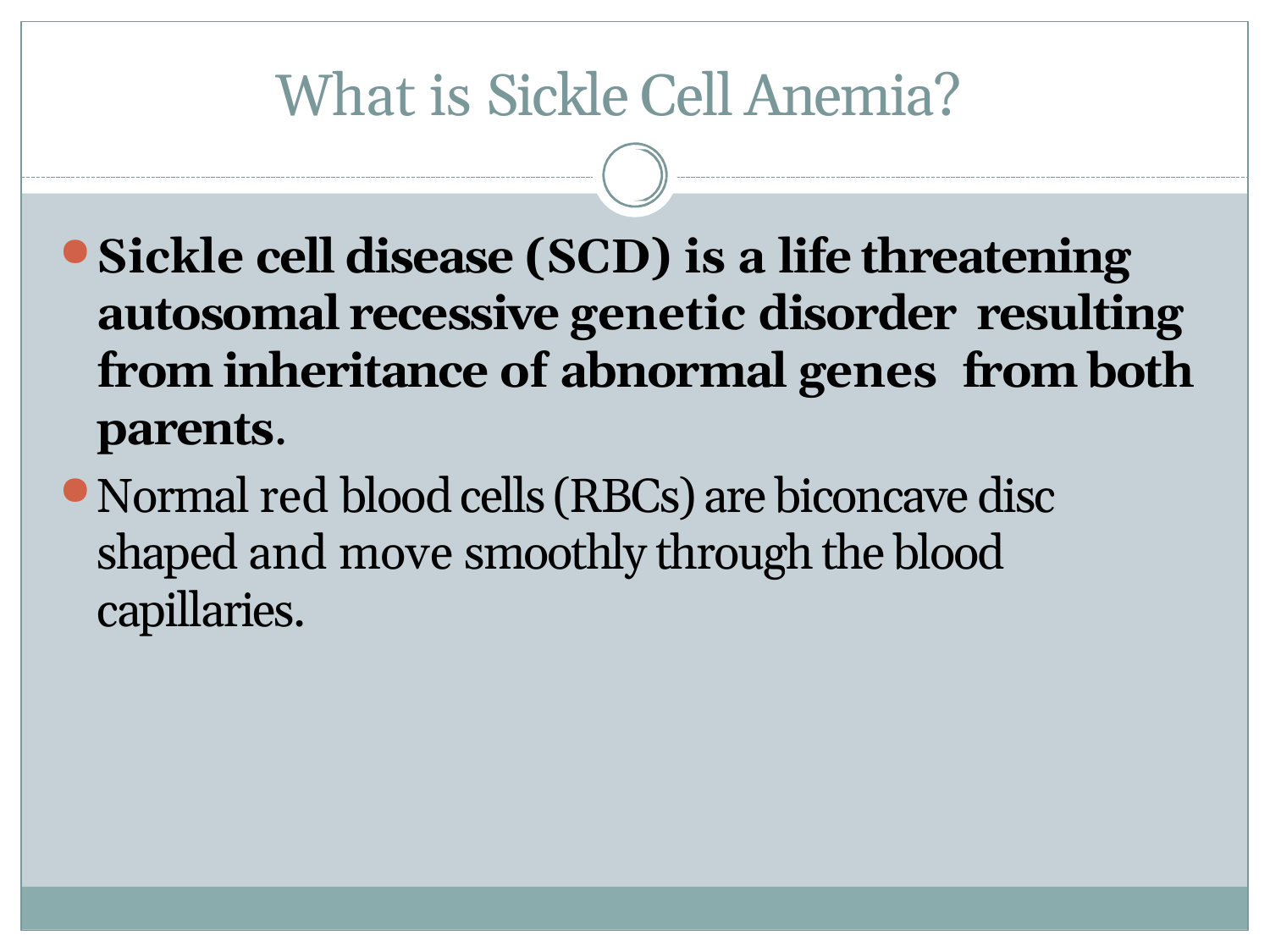

# What is Sickle Cell Anemia?

Sickle cell disease (SCD) is a life threatening  autosomal recessive genetic disorder  resulting from inheritance of abnormal genes  from both parents.
Normal red blood cells (RBCs) are biconcave disc  shaped and move smoothly through the blood  capillaries.